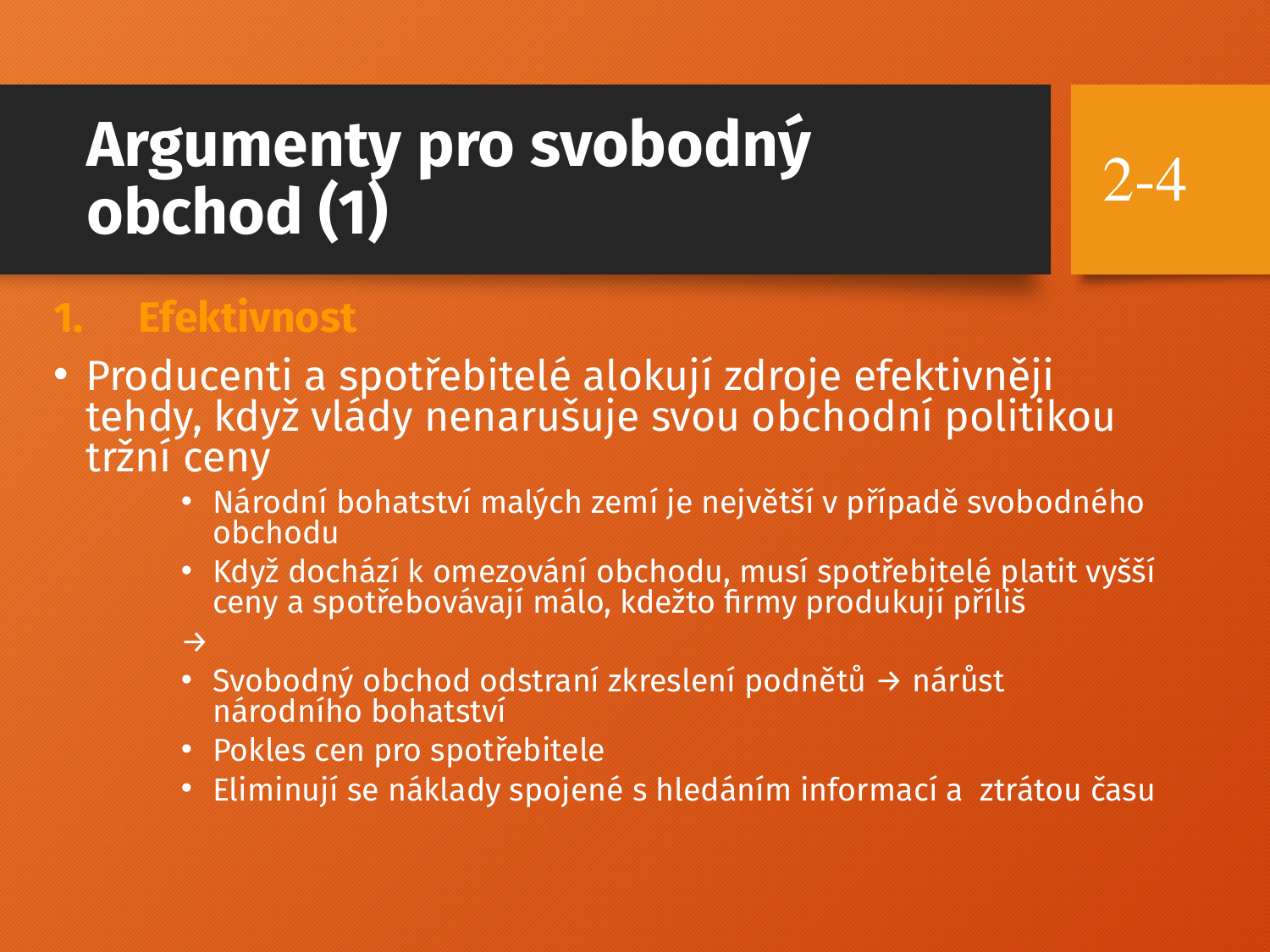

# Argumenty pro svobodný obchod (1)
4
Efektivnost
Producenti a spotřebitelé alokují zdroje efektivněji tehdy, když vlády nenarušuje svou obchodní politikou tržní ceny
Národní bohatství malých zemí je největší v případě svobodného obchodu
Když dochází k omezování obchodu, musí spotřebitelé platit vyšší ceny a spotřebovávají málo, kdežto firmy produkují příliš
→
Svobodný obchod odstraní zkreslení podnětů → nárůst národního bohatství
Pokles cen pro spotřebitele
Eliminují se náklady spojené s hledáním informací a  ztrátou času